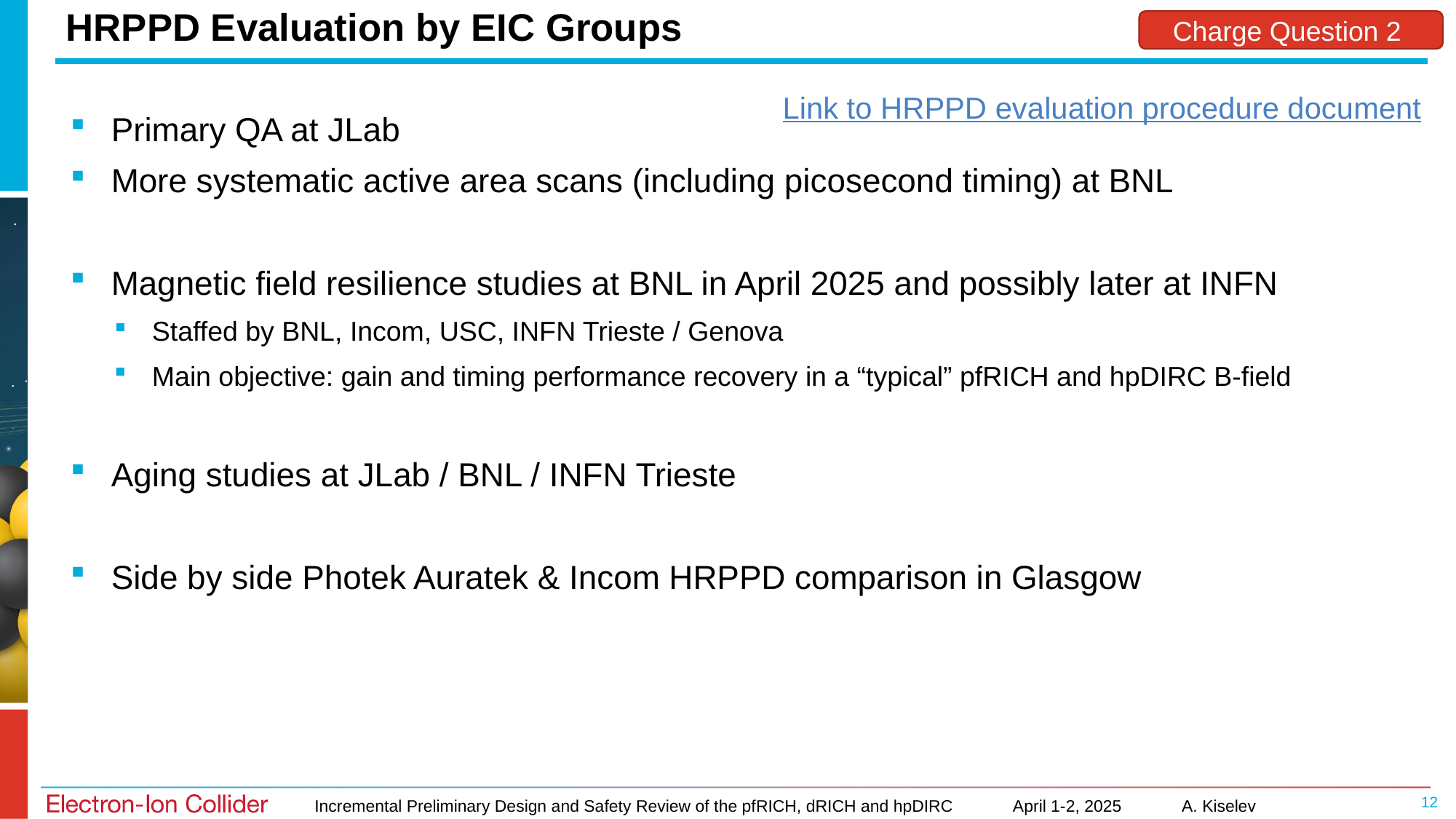

# HRPPD Evaluation by EIC Groups
Charge Question 2
Link to HRPPD evaluation procedure document
Primary QA at JLab
More systematic active area scans (including picosecond timing) at BNL

Magnetic field resilience studies at BNL in April 2025 and possibly later at INFN
Staffed by BNL, Incom, USC, INFN Trieste / Genova
Main objective: gain and timing performance recovery in a “typical” pfRICH and hpDIRC B-field

Aging studies at JLab / BNL / INFN Trieste

Side by side Photek Auratek & Incom HRPPD comparison in Glasgow
12